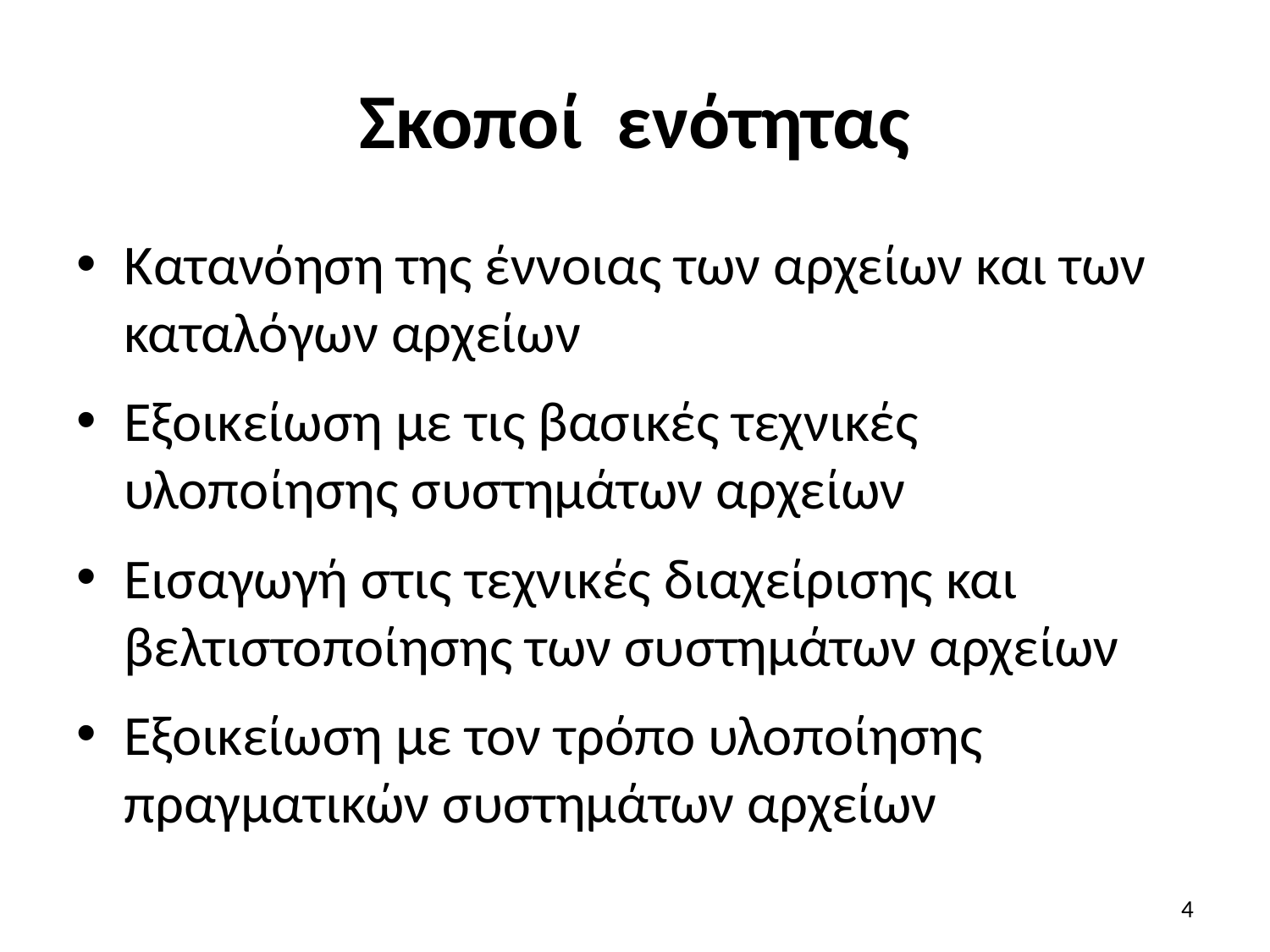

# Σκοποί  ενότητας
Κατανόηση της έννοιας των αρχείων και των καταλόγων αρχείων
Εξοικείωση με τις βασικές τεχνικές υλοποίησης συστημάτων αρχείων
Εισαγωγή στις τεχνικές διαχείρισης και βελτιστοποίησης των συστημάτων αρχείων
Εξοικείωση με τον τρόπο υλοποίησης πραγματικών συστημάτων αρχείων
4